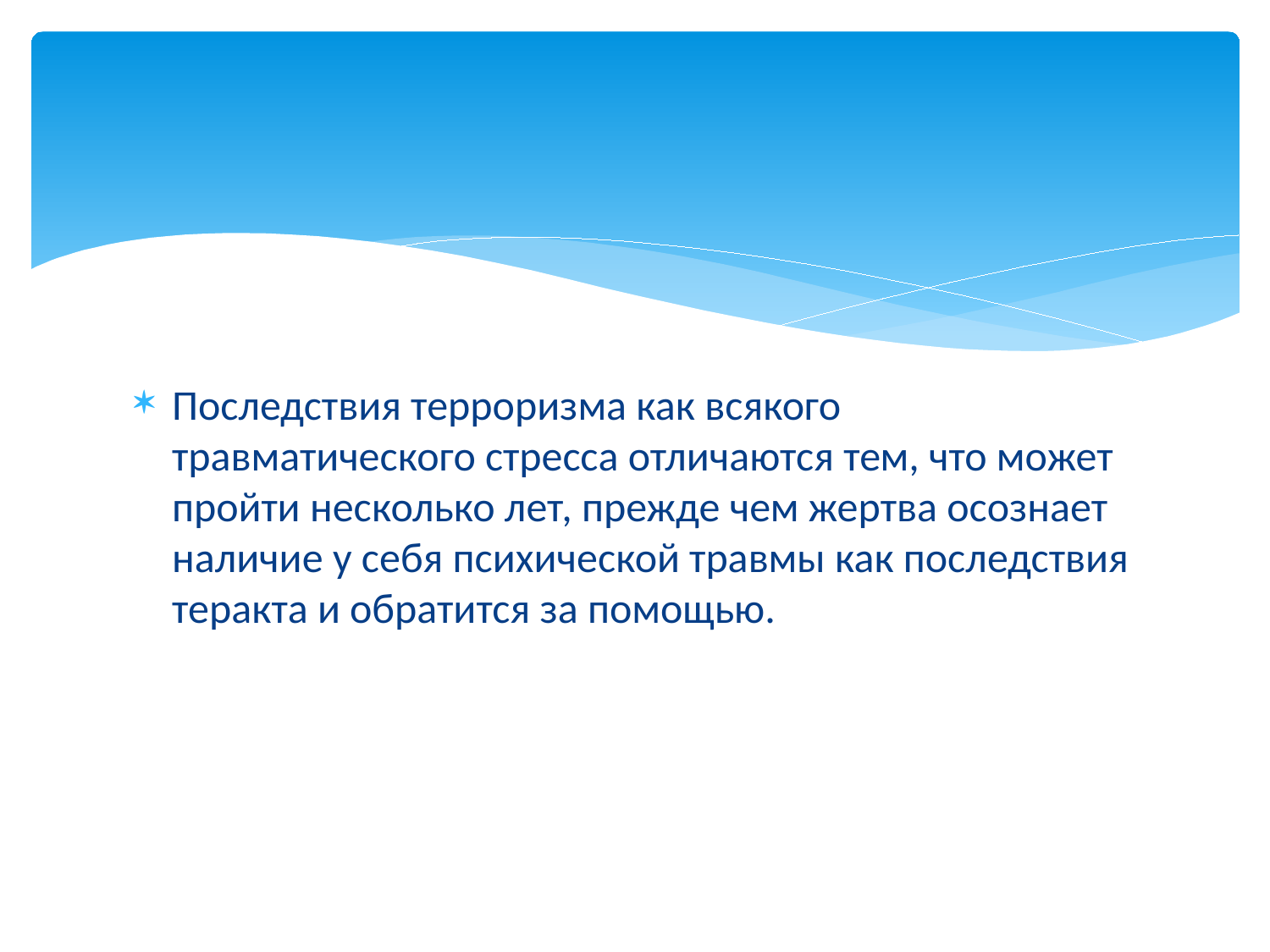

#
Последствия терроризма как всякого травматического стресса отличаются тем, что может пройти несколько лет, прежде чем жертва осознает наличие у себя психической травмы как последствия теракта и обратится за помощью.